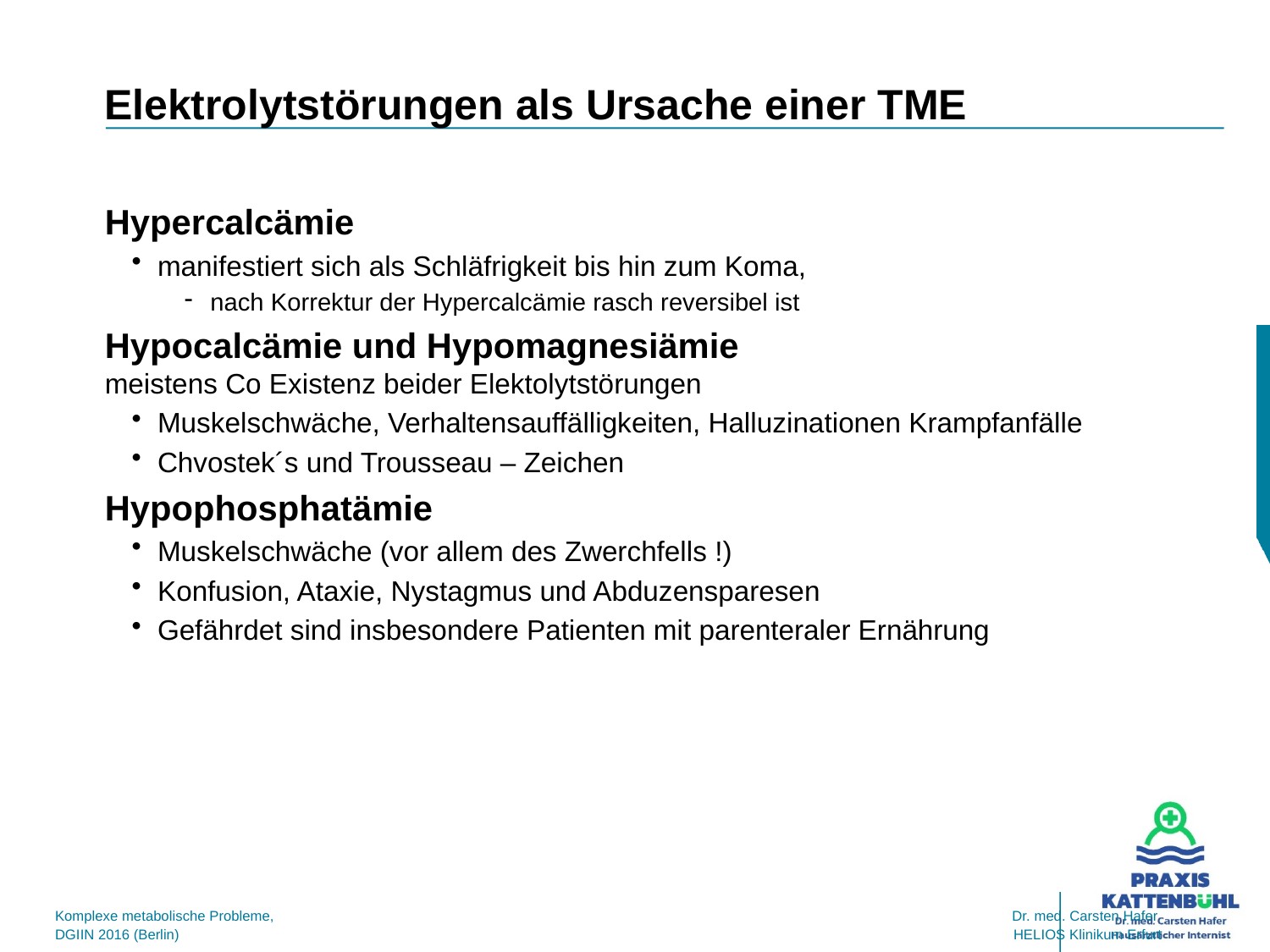

# Elektrolytstörungen als Ursache einer TME
Hypercalcämie
manifestiert sich als Schläfrigkeit bis hin zum Koma,
nach Korrektur der Hypercalcämie rasch reversibel ist
Hypocalcämie und Hypomagnesiämie
meistens Co Existenz beider Elektolytstörungen
Muskelschwäche, Verhaltensauffälligkeiten, Halluzinationen Krampfanfälle
Chvostek´s und Trousseau – Zeichen
Hypophosphatämie
Muskelschwäche (vor allem des Zwerchfells !)
Konfusion, Ataxie, Nystagmus und Abduzensparesen
Gefährdet sind insbesondere Patienten mit parenteraler Ernährung
Komplexe metabolische Probleme,
DGIIN 2016 (Berlin)
Dr. med. Carsten Hafer
HELIOS Klinikum Erfurt